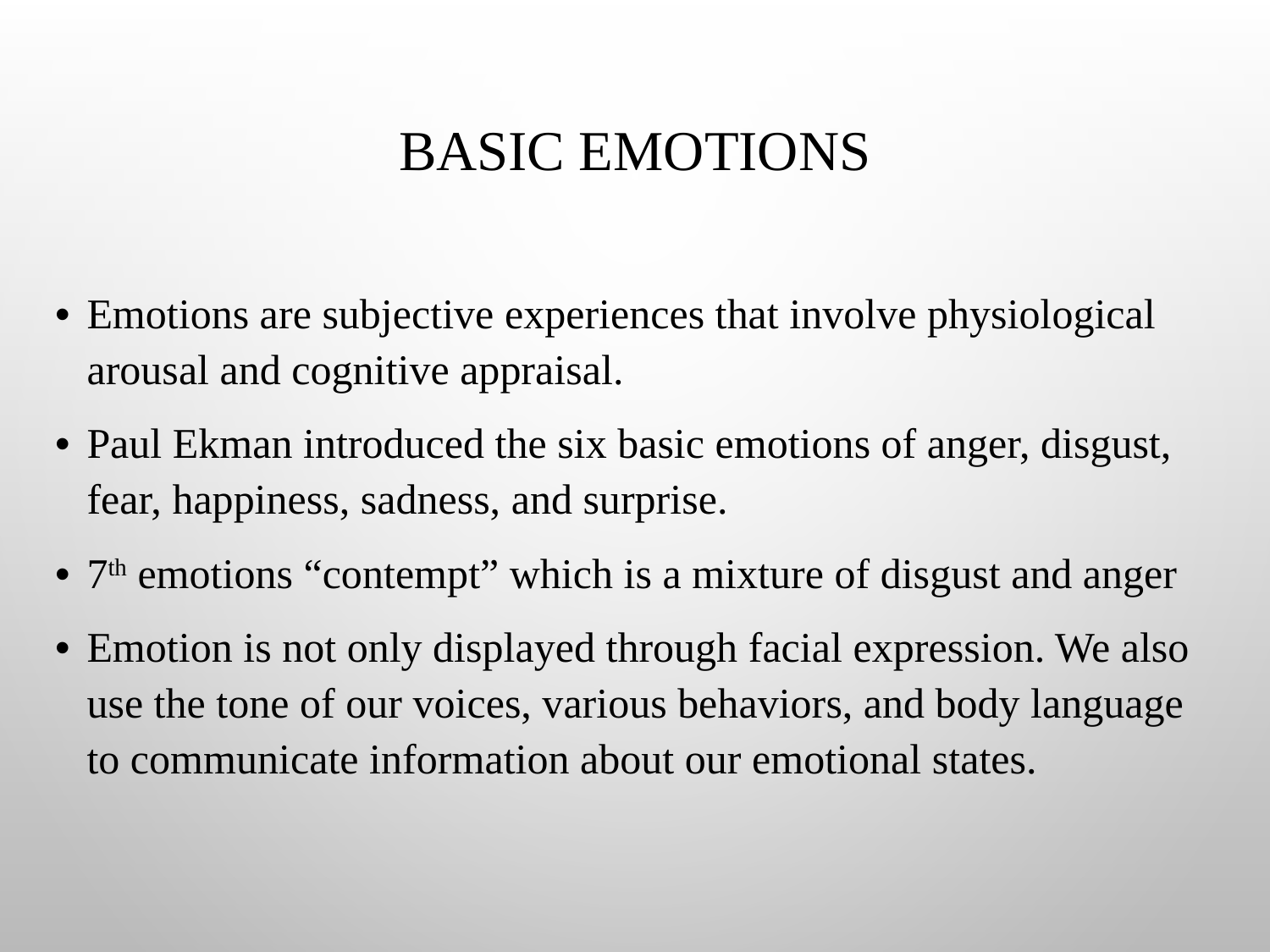

# Basic Emotions
Emotions are subjective experiences that involve physiological arousal and cognitive appraisal.
Paul Ekman introduced the six basic emotions of anger, disgust, fear, happiness, sadness, and surprise.
7th emotions “contempt” which is a mixture of disgust and anger
Emotion is not only displayed through facial expression. We also use the tone of our voices, various behaviors, and body language to communicate information about our emotional states.